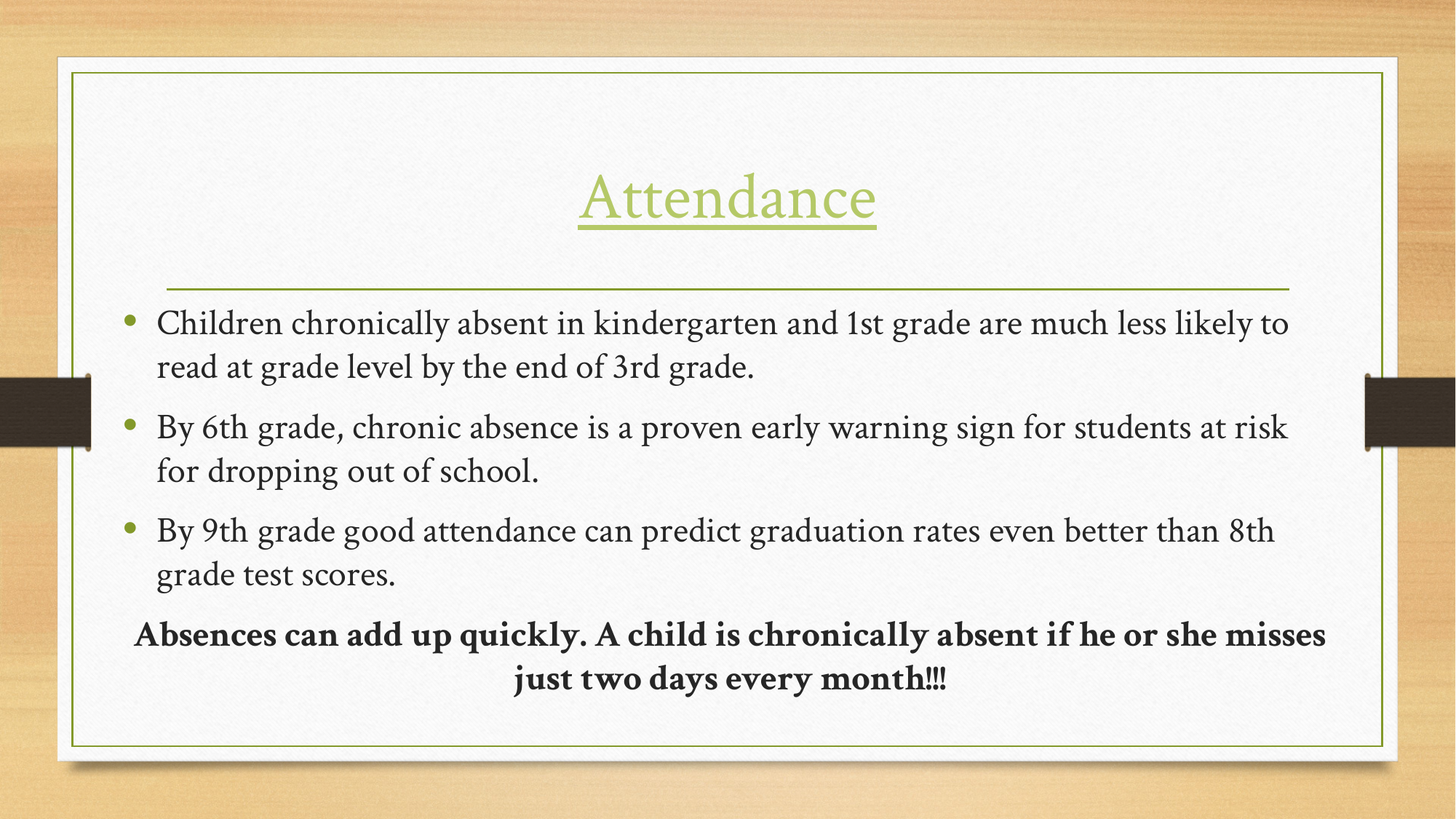

# Attendance
Children chronically absent in kindergarten and 1st grade are much less likely to read at grade level by the end of 3rd grade.
By 6th grade, chronic absence is a proven early warning sign for students at risk for dropping out of school.
By 9th grade good attendance can predict graduation rates even better than 8th grade test scores.
Absences can add up quickly. A child is chronically absent if he or she misses just two days every month!!!